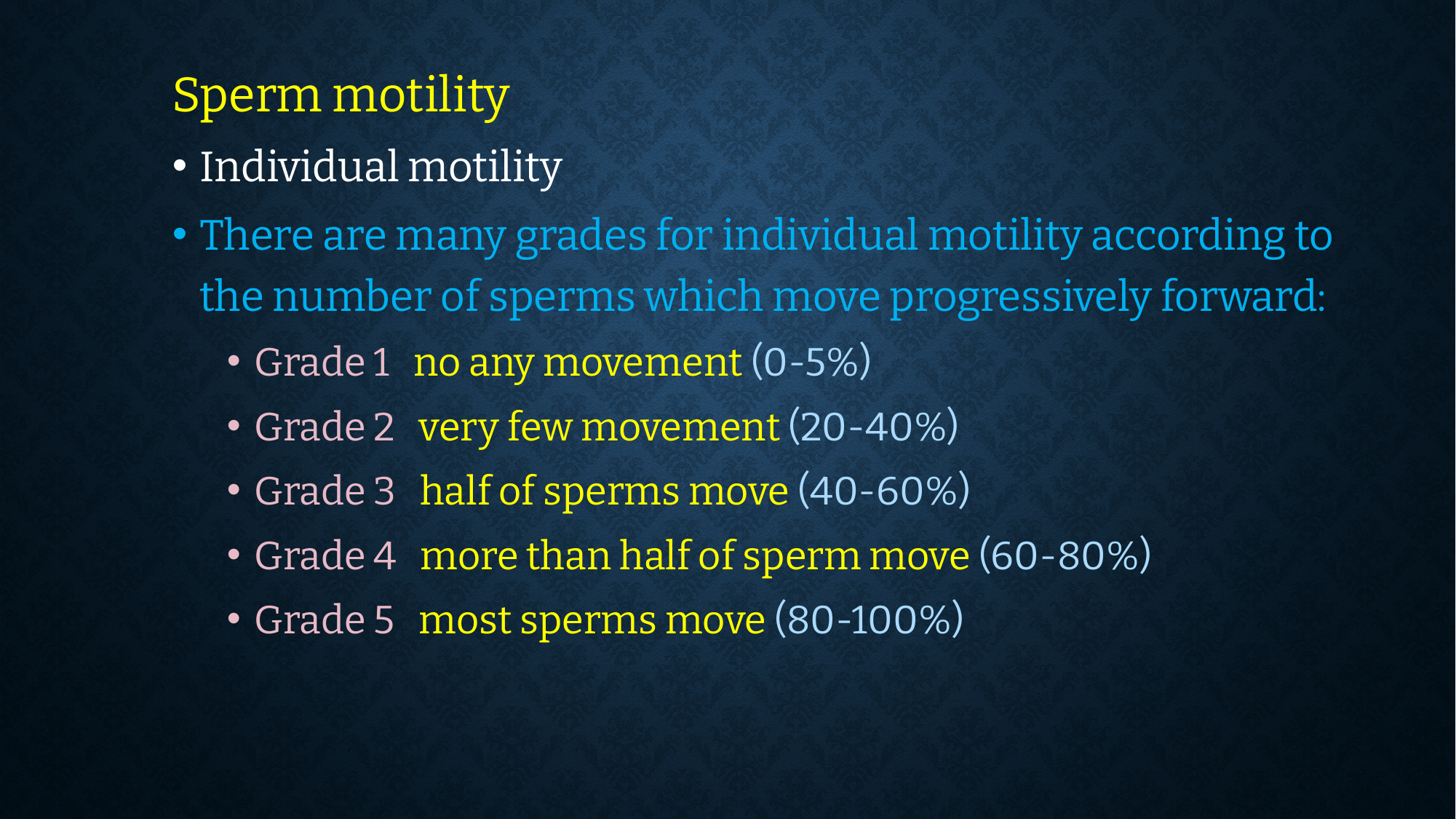

#
Sperm motility
Individual motility
There are many grades for individual motility according to the number of sperms which move progressively forward:
Grade 1   no any movement (0-5%)
Grade 2   very few movement (20-40%)
Grade 3   half of sperms move (40-60%)
Grade 4   more than half of sperm move (60-80%)
Grade 5   most sperms move (80-100%)